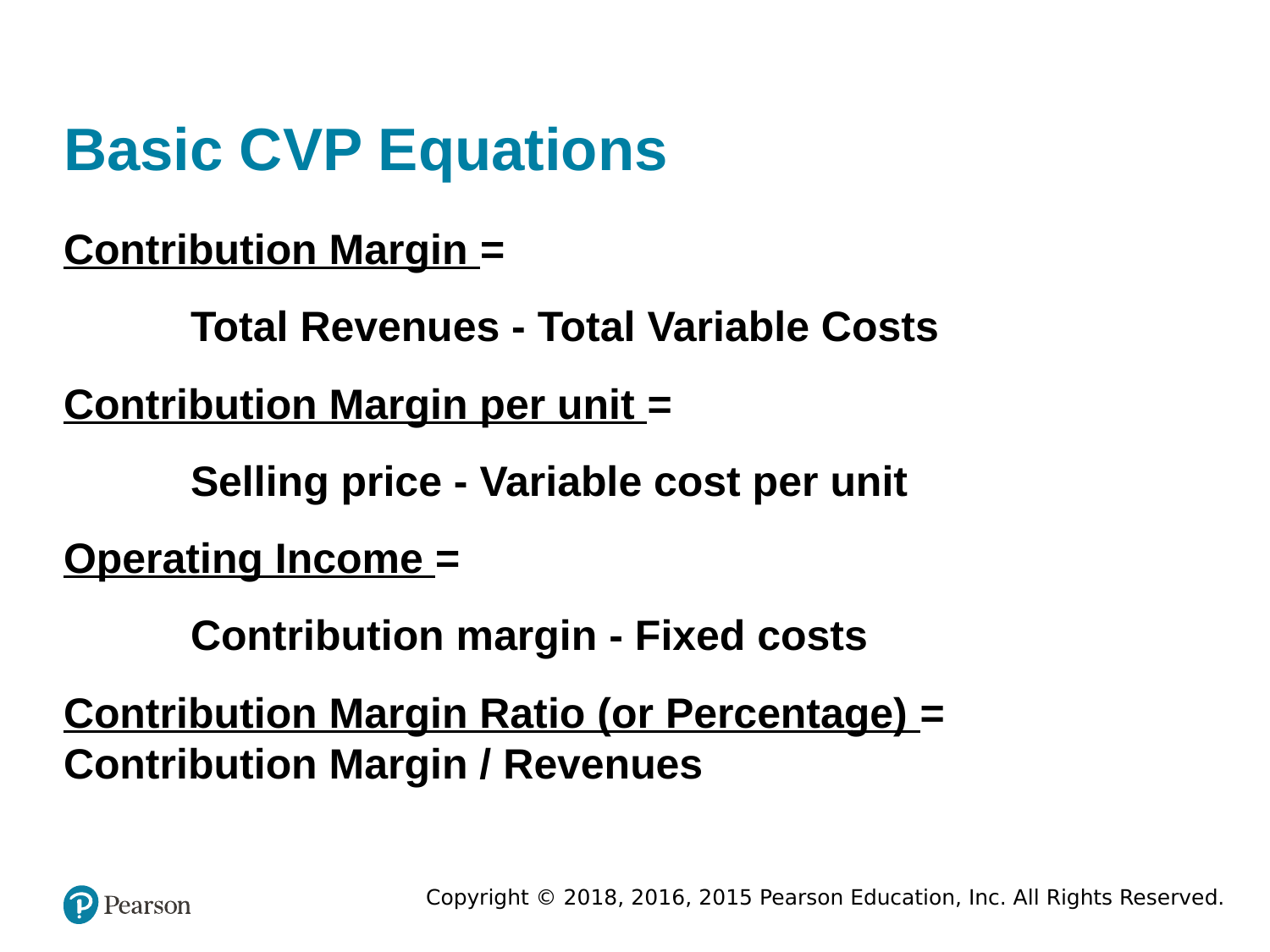

# Basic CVP Equations
Contribution Margin =
	Total Revenues - Total Variable Costs
Contribution Margin per unit =
	Selling price - Variable cost per unit
Operating Income =
	Contribution margin - Fixed costs
Contribution Margin Ratio (or Percentage) = 	Contribution Margin / Revenues